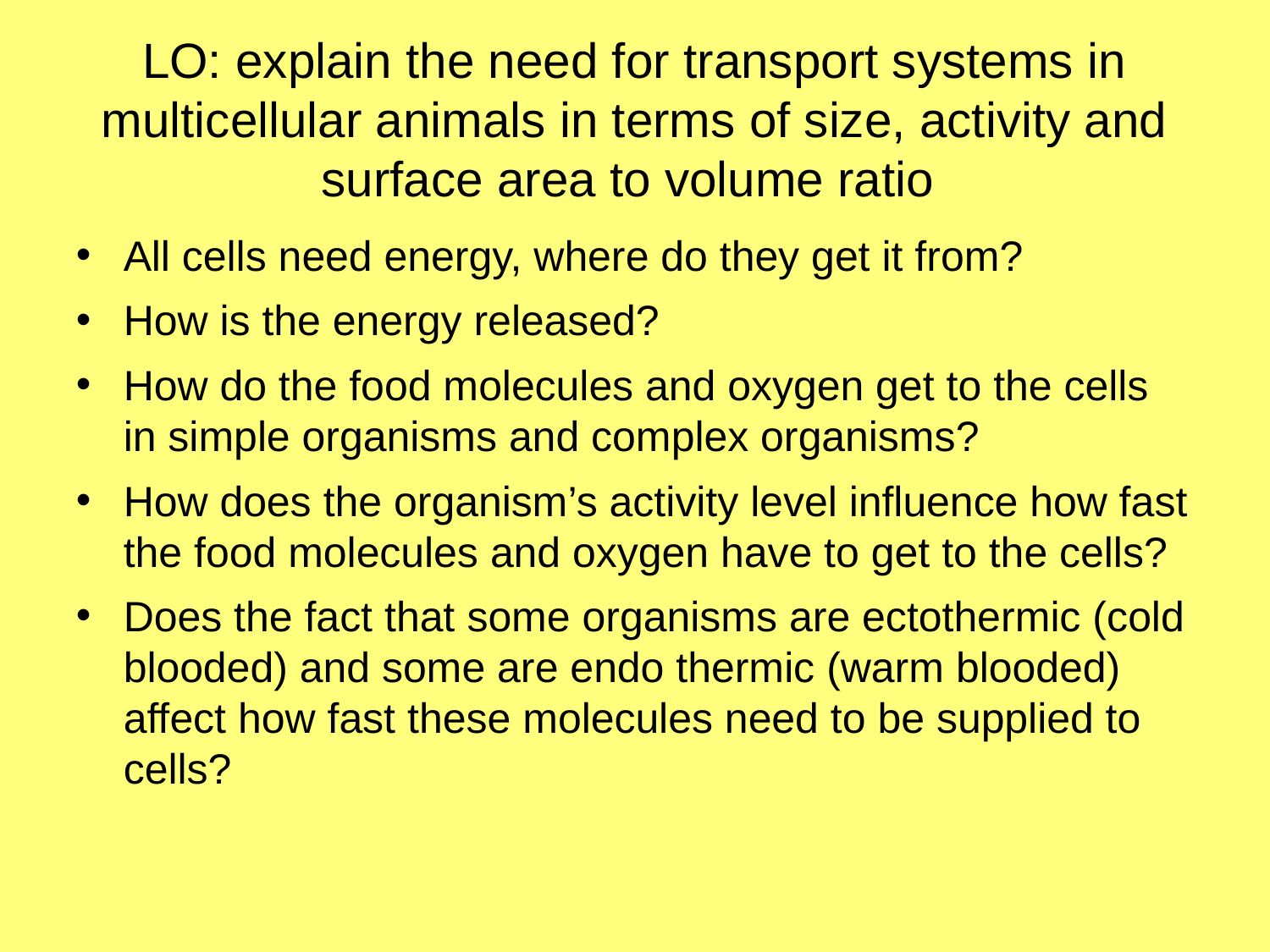

# LO: explain the need for transport systems in multicellular animals in terms of size, activity and surface area to volume ratio
All cells need energy, where do they get it from?
How is the energy released?
How do the food molecules and oxygen get to the cells in simple organisms and complex organisms?
How does the organism’s activity level influence how fast the food molecules and oxygen have to get to the cells?
Does the fact that some organisms are ectothermic (cold blooded) and some are endo thermic (warm blooded) affect how fast these molecules need to be supplied to cells?